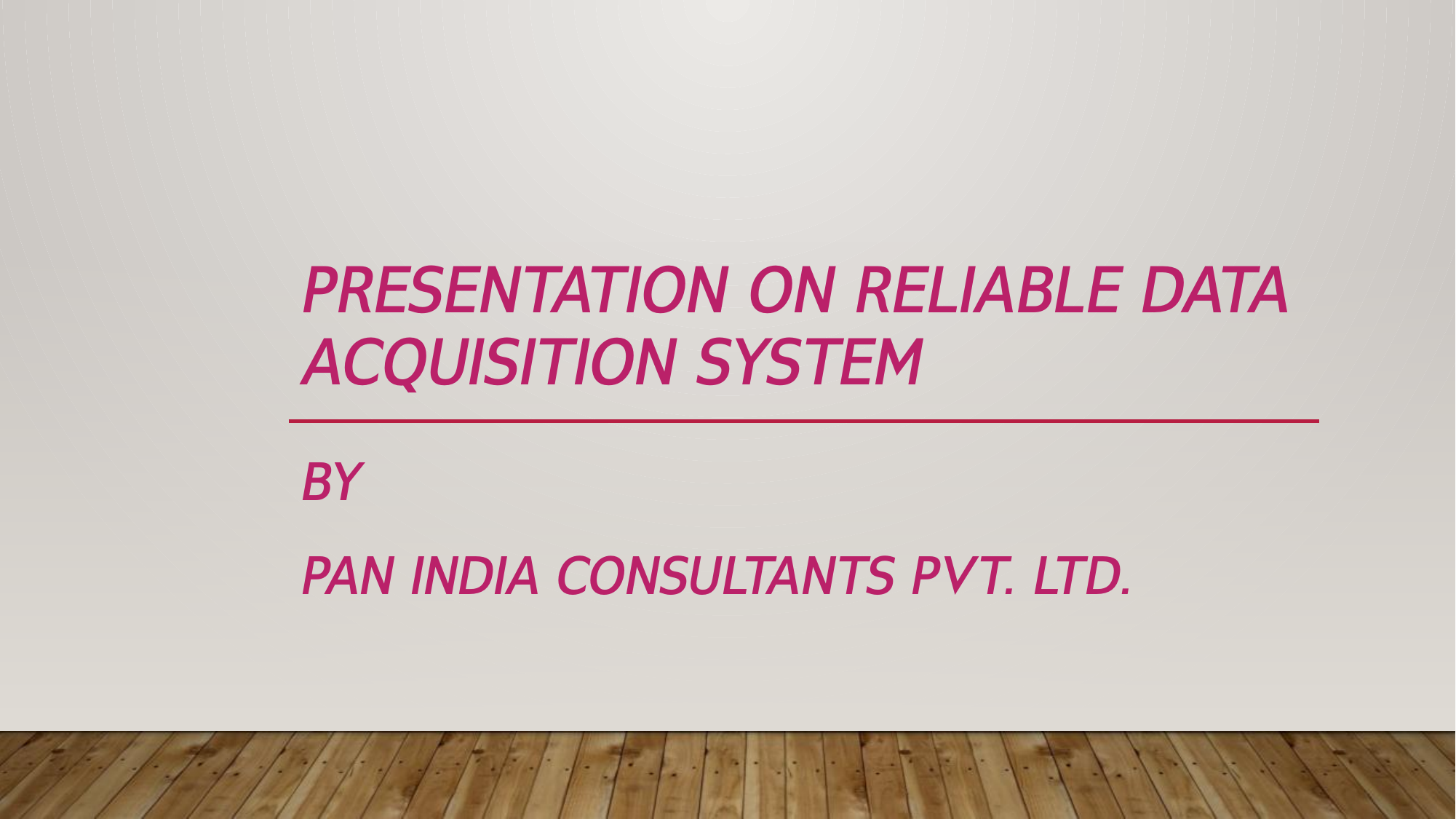

# PRESENTATION on reliable data acquisition system
By
PAN INDIA CONSULTANTS PVT. LTD.